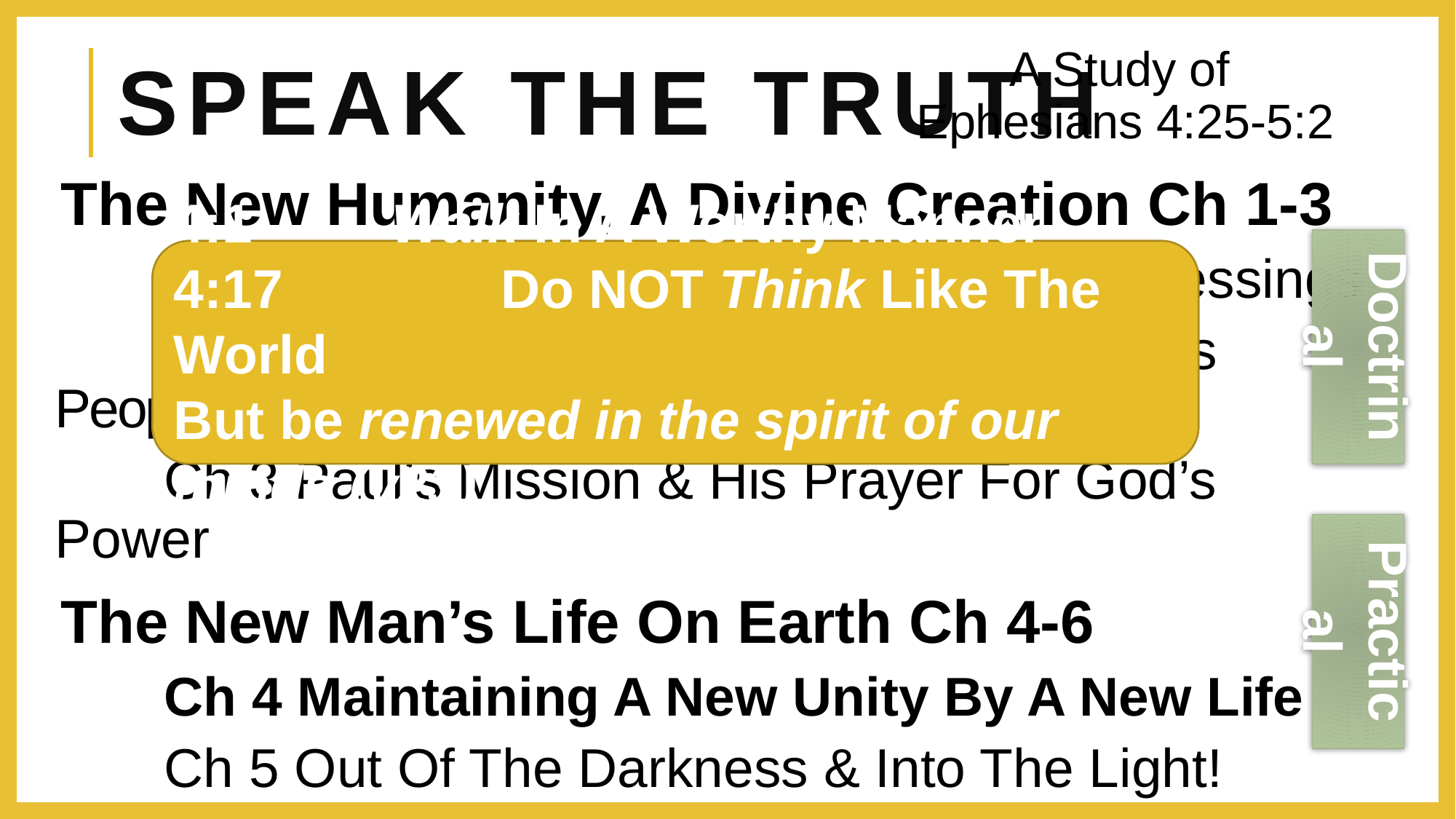

# Speak The Truth
A Study of
Ephesians 4:25-5:2
The New Humanity, A Divine Creation Ch 1-3
	Ch 1 Paul’s Praise & Petition For God’s Blessings
	Ch 2 God’s New Creation: His New Temple, His People
	Ch 3 Paul’s Mission & His Prayer For God’s Power
The New Man’s Life On Earth Ch 4-6
	Ch 4 Maintaining A New Unity By A New Life
	Ch 5 Out Of The Darkness & Into The Light!
	Ch 6 Strength In The Lord For the Daily Fight
4:1 		Walk In A Worthy Manner
4:17		Do NOT Think Like The World
But be renewed in the spirit of our minds (v23)
Doctrinal
Practical